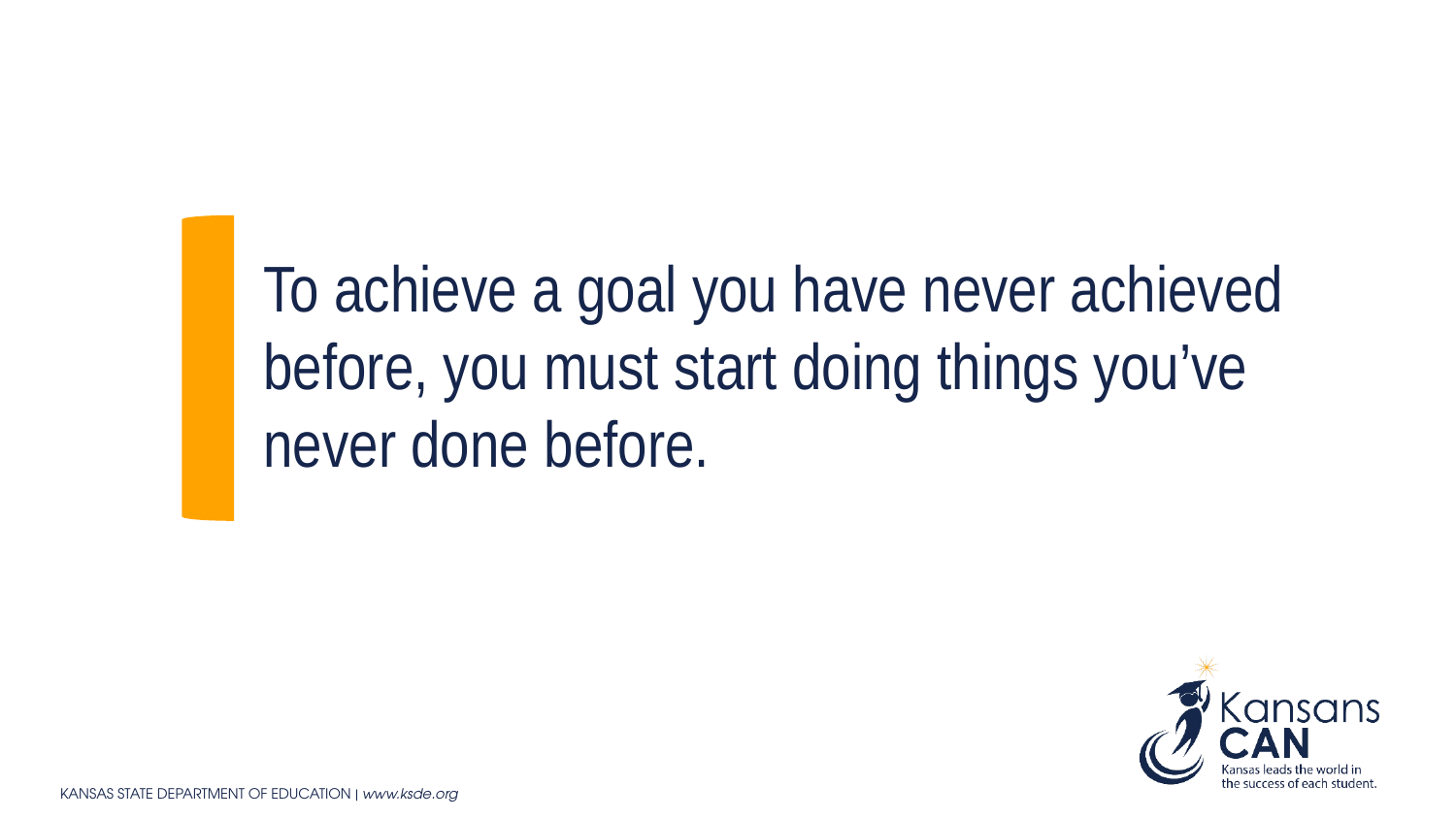

# To achieve a goal you have never achieved before, you must start doing things you’ve never done before.